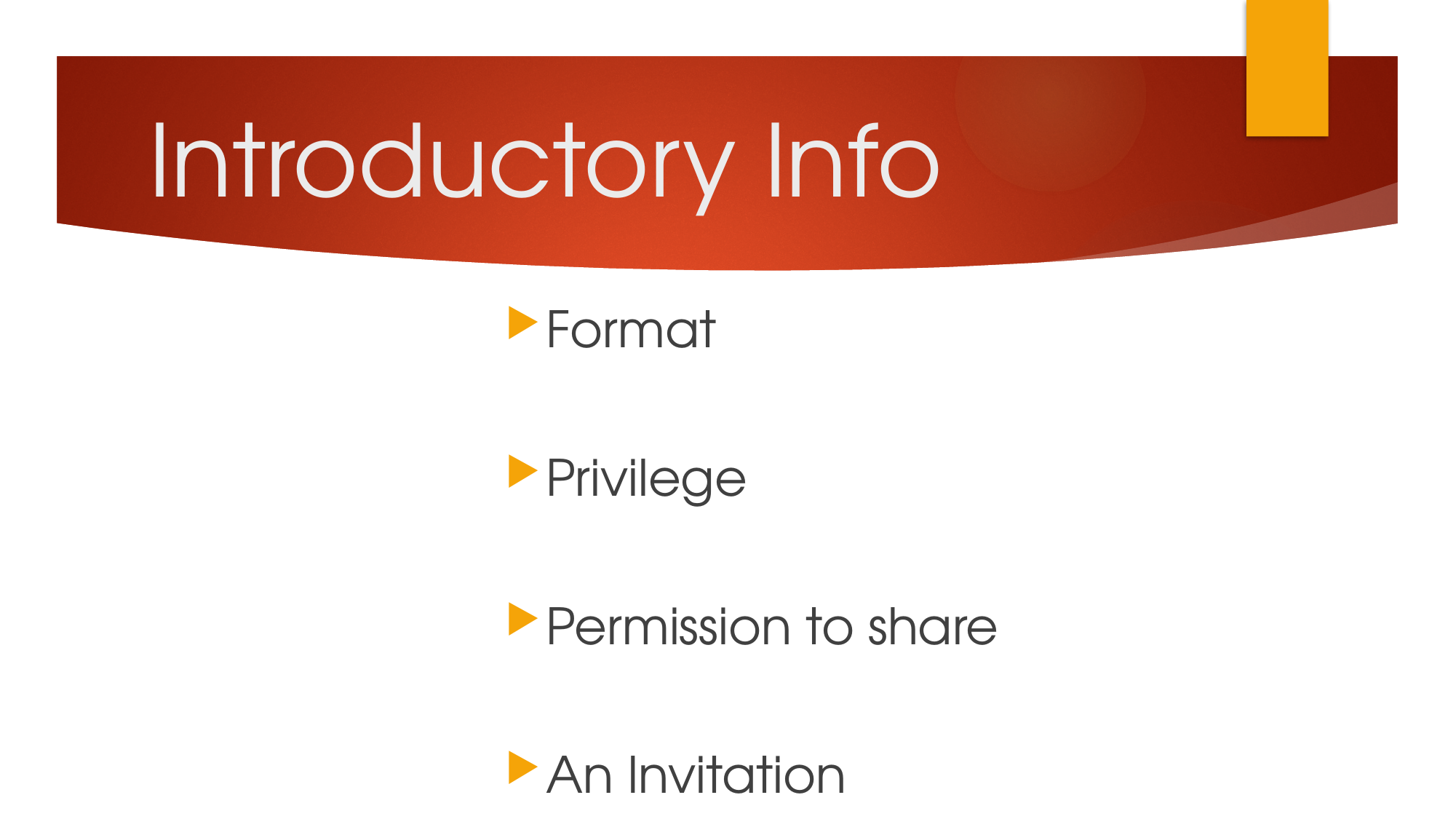

# Introductory Info
Format

Privilege

Permission to share

An Invitation